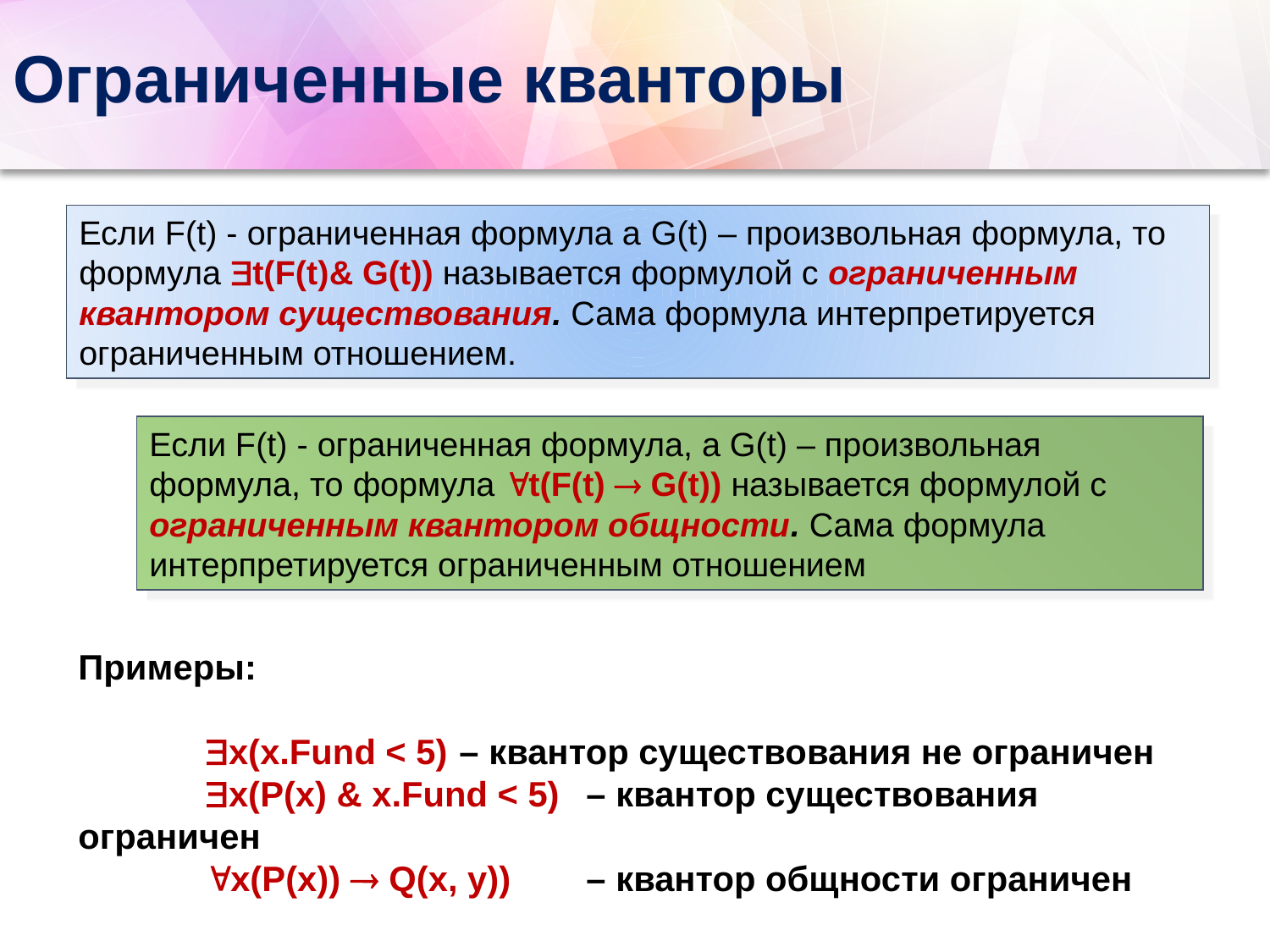

# Ограниченные кванторы
Если F(t) - ограниченная формула а G(t) – произвольная формула, то формула ∃t(F(t)& G(t)) называется формулой с ограниченным
квантором существования. Сама формула интерпретируется
ограниченным отношением.
Если F(t) - ограниченная формула, а G(t) – произвольная формула, то формула ∀t(F(t) → G(t)) называется формулой с ограниченным квантором общности. Сама формула интерпретируется ограниченным отношением
Примеры:

	∃x(x.Fund < 5) 	– квантор существования не ограничен
	∃x(P(x) & x.Fund < 5) 	– квантор существования ограничен
	∀x(P(x)) → Q(x, y)) 	– квантор общности ограничен